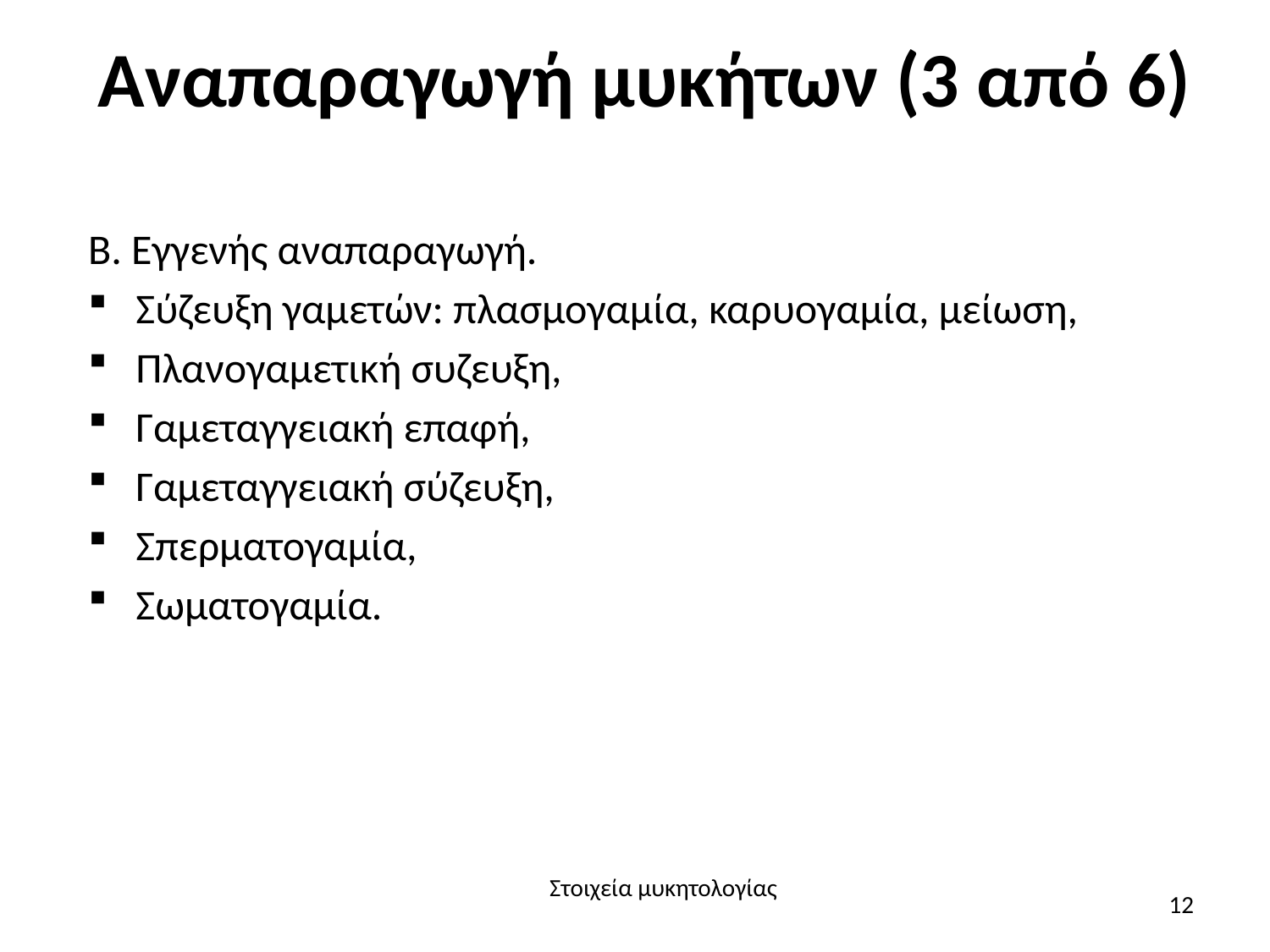

# Αναπαραγωγή μυκήτων (3 από 6)
Β. Εγγενής αναπαραγωγή.
Σύζευξη γαμετών: πλασμογαμία, καρυογαμία, μείωση,
Πλανογαμετική συζευξη,
Γαμεταγγειακή επαφή,
Γαμεταγγειακή σύζευξη,
Σπερματογαμία,
Σωματογαμία.
Στοιχεία μυκητολογίας
12